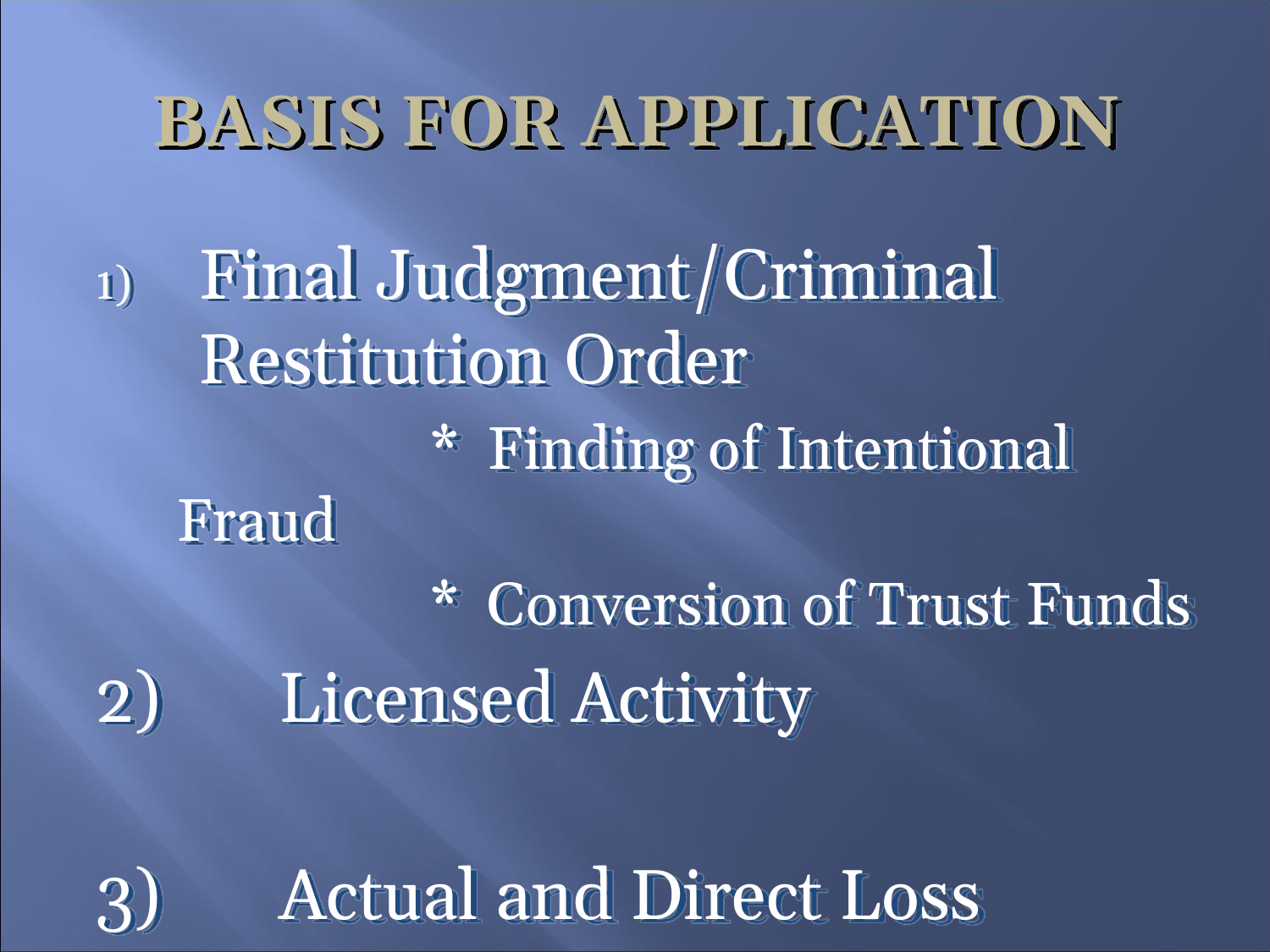

# BASIS FOR APPLICATION
Final Judgment/Criminal Restitution Order
		*  Finding of Intentional Fraud
		*  Conversion of Trust Funds
2)	Licensed Activity

3)	Actual and Direct Loss